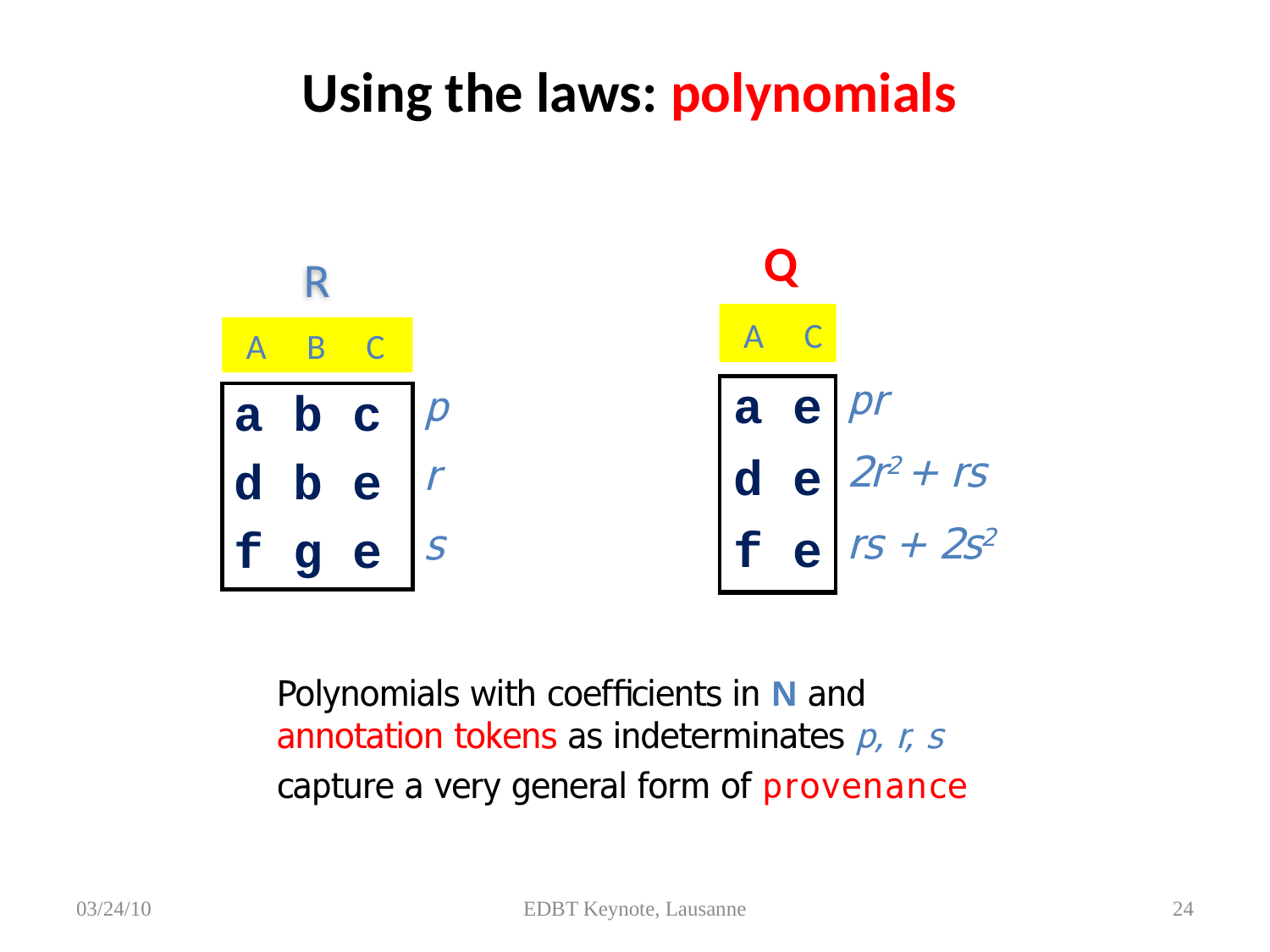

# Using the laws: polynomials
 Q
R
  A     C
  A     C
  A     C
  A     B     C
| a e | pr |
| --- | --- |
| d e | 2r2 + rs |
| f e | rs + 2s2 |
| a b c | p |
| --- | --- |
| d b e | r |
| f g e | s |
Polynomials with coefficients in N and annotation tokens as indeterminates p, r, s
capture a very general form of provenance
03/24/10
EDBT Keynote, Lausanne
24